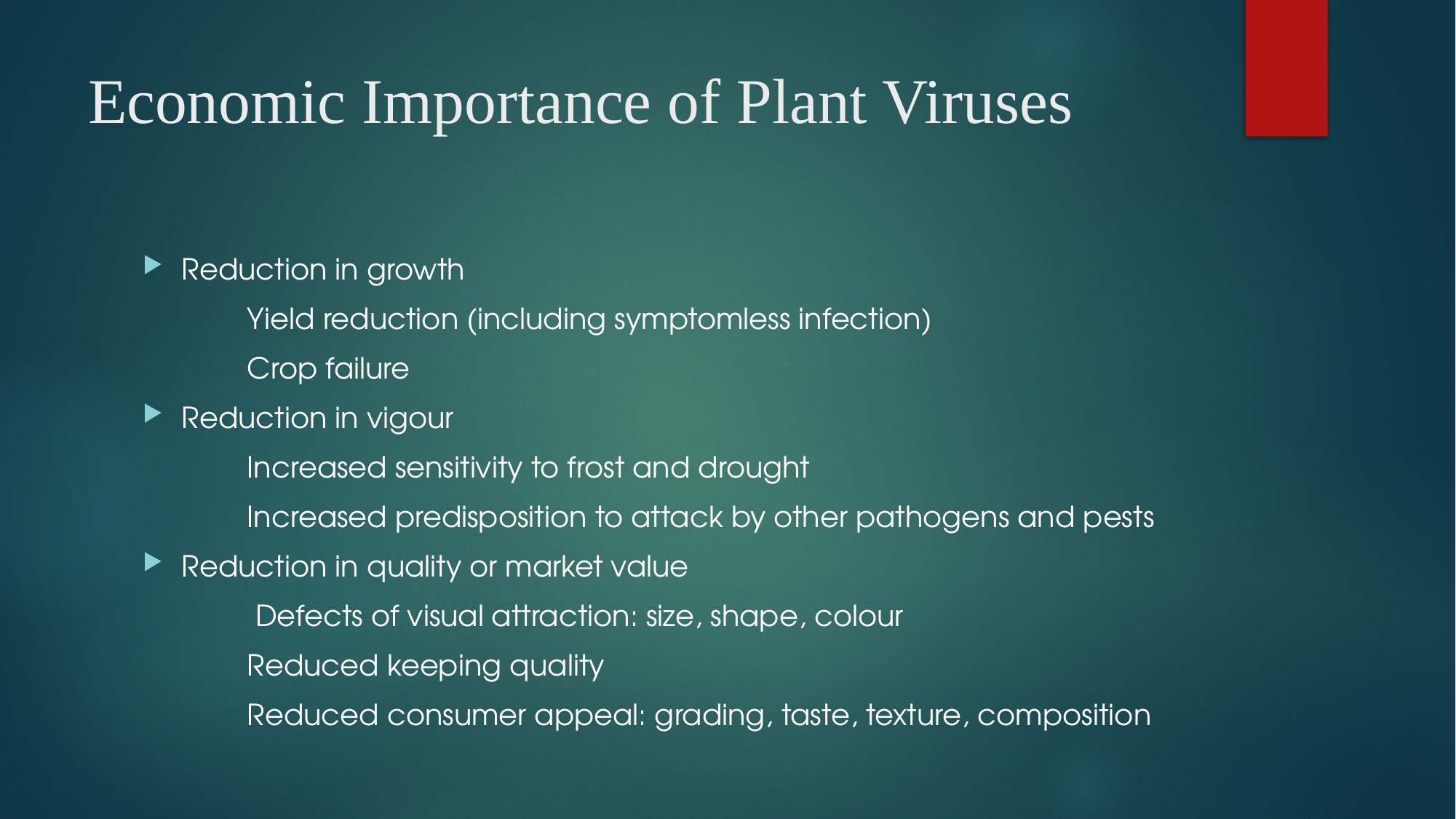

# Economic Importance of Plant Viruses
Reduction in growth
	Yield reduction (including symptomless infection)
	Crop failure
Reduction in vigour
	Increased sensitivity to frost and drought
	Increased predisposition to attack by other pathogens and pests
Reduction in quality or market value
	 Defects of visual attraction: size, shape, colour
	Reduced keeping quality
	Reduced consumer appeal: grading, taste, texture, composition